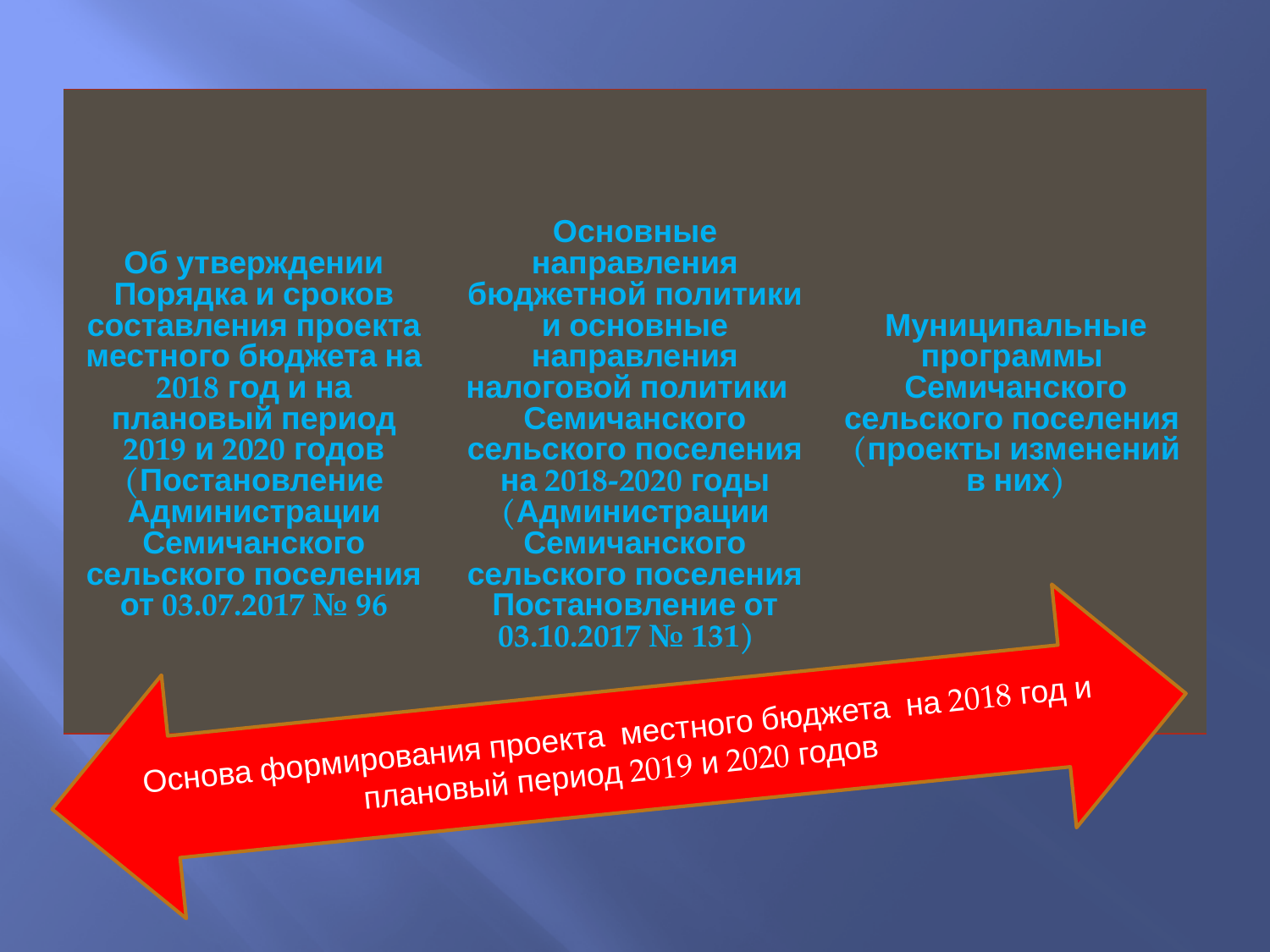

| Об утверждении Порядка и сроков составления проекта местного бюджета на 2018 год и на плановый период 2019 и 2020 годов (Постановление Администрации Семичанского сельского поселения от 03.07.2017 № 96 | Основные направления бюджетной политики и основные направления налоговой политики Семичанского сельского поселения на 2018-2020 годы (Администрации Семичанского сельского поселения Постановление от 03.10.2017 № 131) | Муниципальные программы Семичанского сельского поселения (проекты изменений в них) |
| --- | --- | --- |
Основа формирования проекта  местного бюджета  на 2018 год и плановый период 2019 и 2020 годов